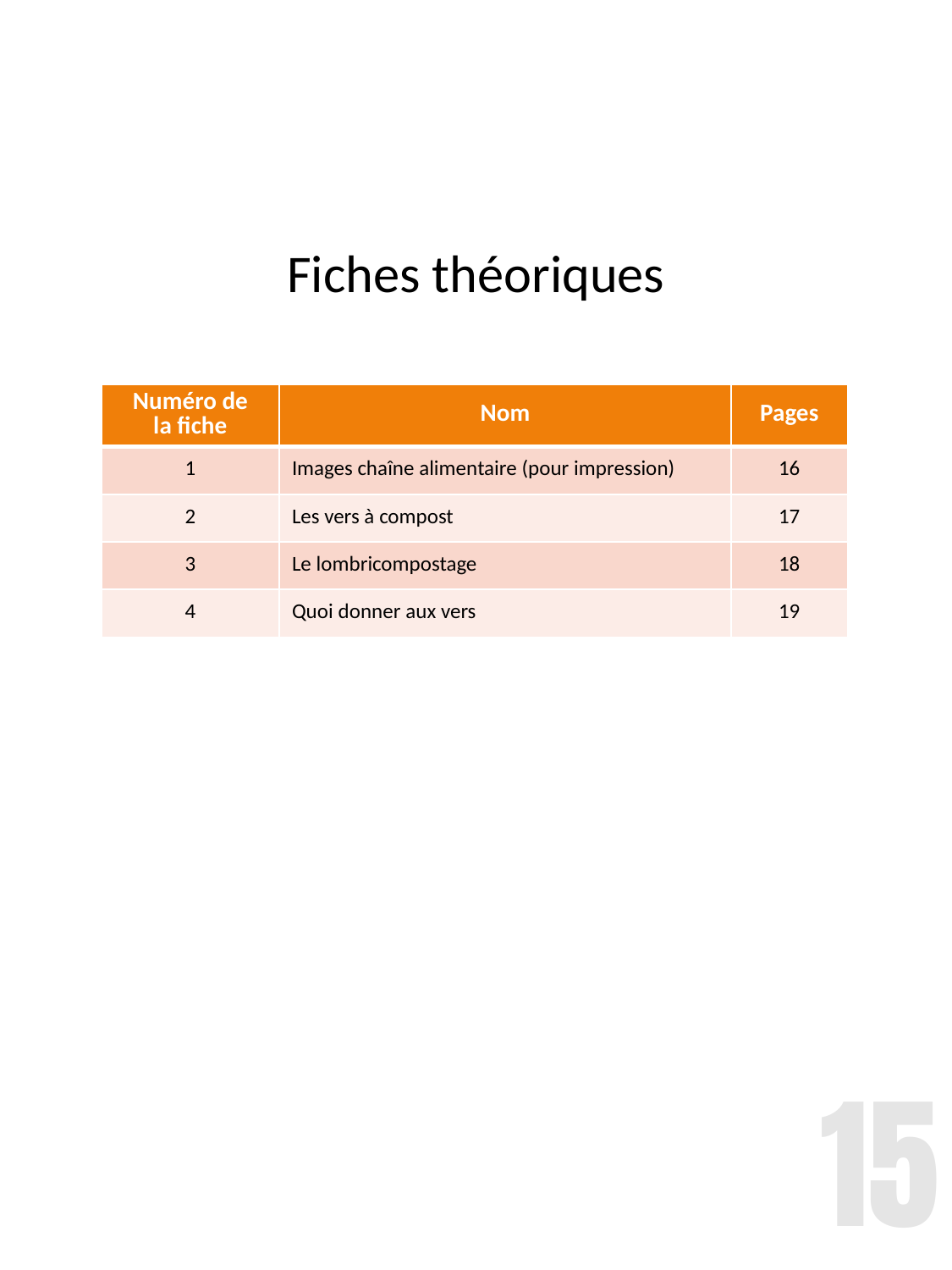

# Fiches théoriques
| Numéro de la fiche | Nom | Pages |
| --- | --- | --- |
| 1 | Images chaîne alimentaire (pour impression) | 16 |
| 2 | Les vers à compost | 17 |
| 3 | Le lombricompostage | 18 |
| 4 | Quoi donner aux vers | 19 |
15